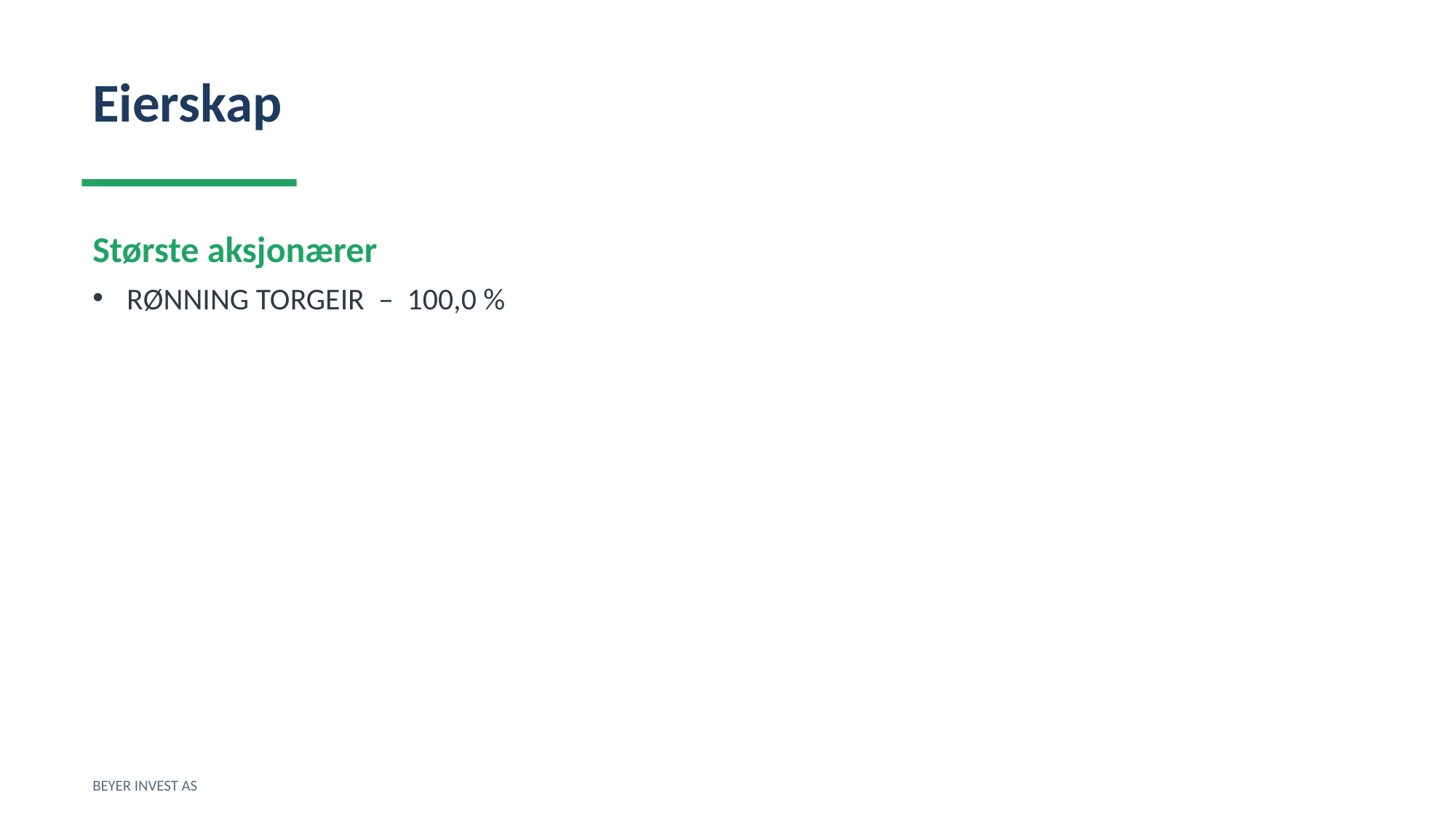

Eierskap

Største aksjonærer
RØNNING TORGEIR  –  100,0 %
BEYER INVEST AS